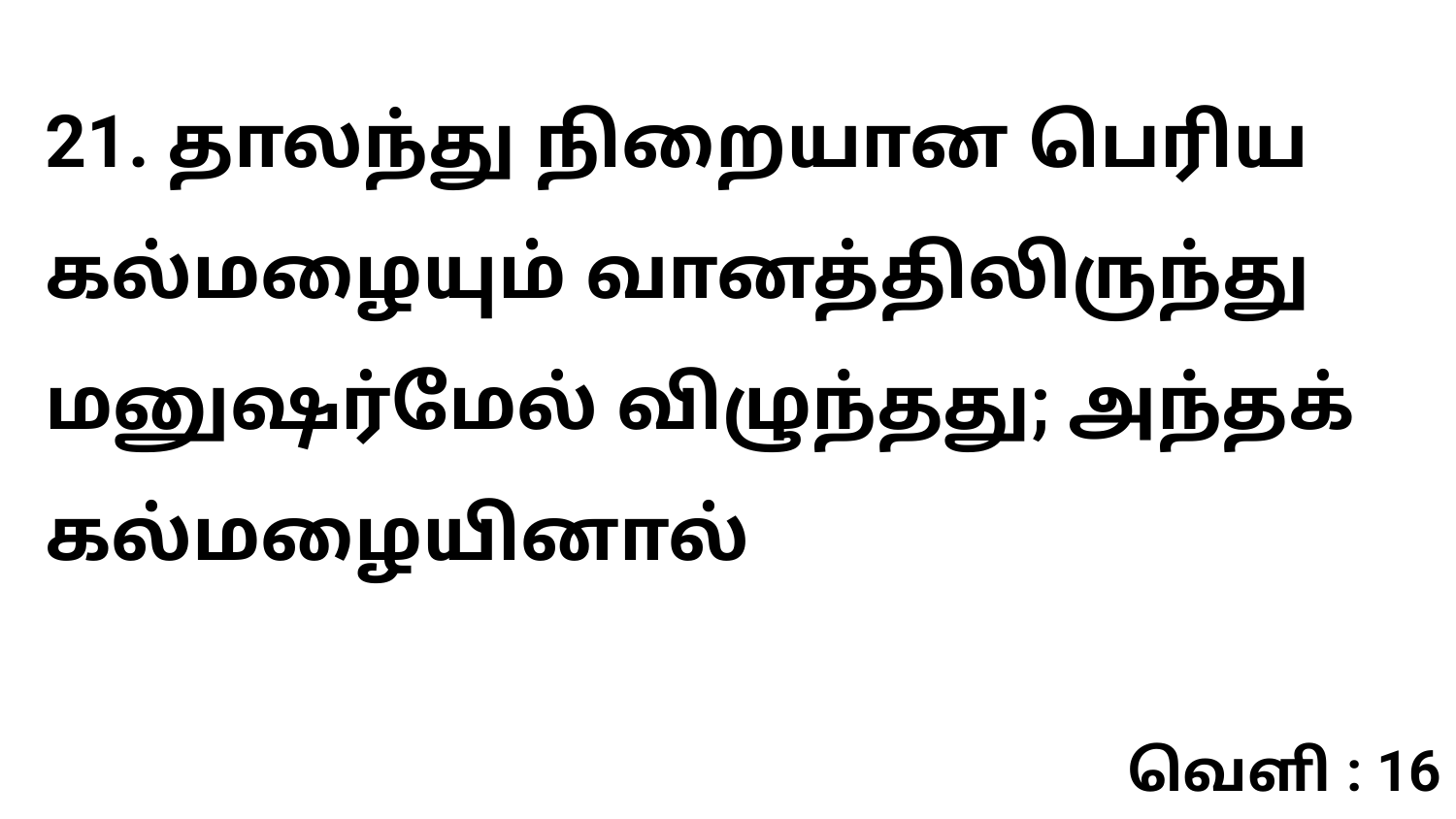

21. தாலந்து நிறையான பெரிய கல்மழையும் வானத்திலிருந்து மனுஷர்மேல் விழுந்தது; அந்தக் கல்மழையினால்
வெளி : 16